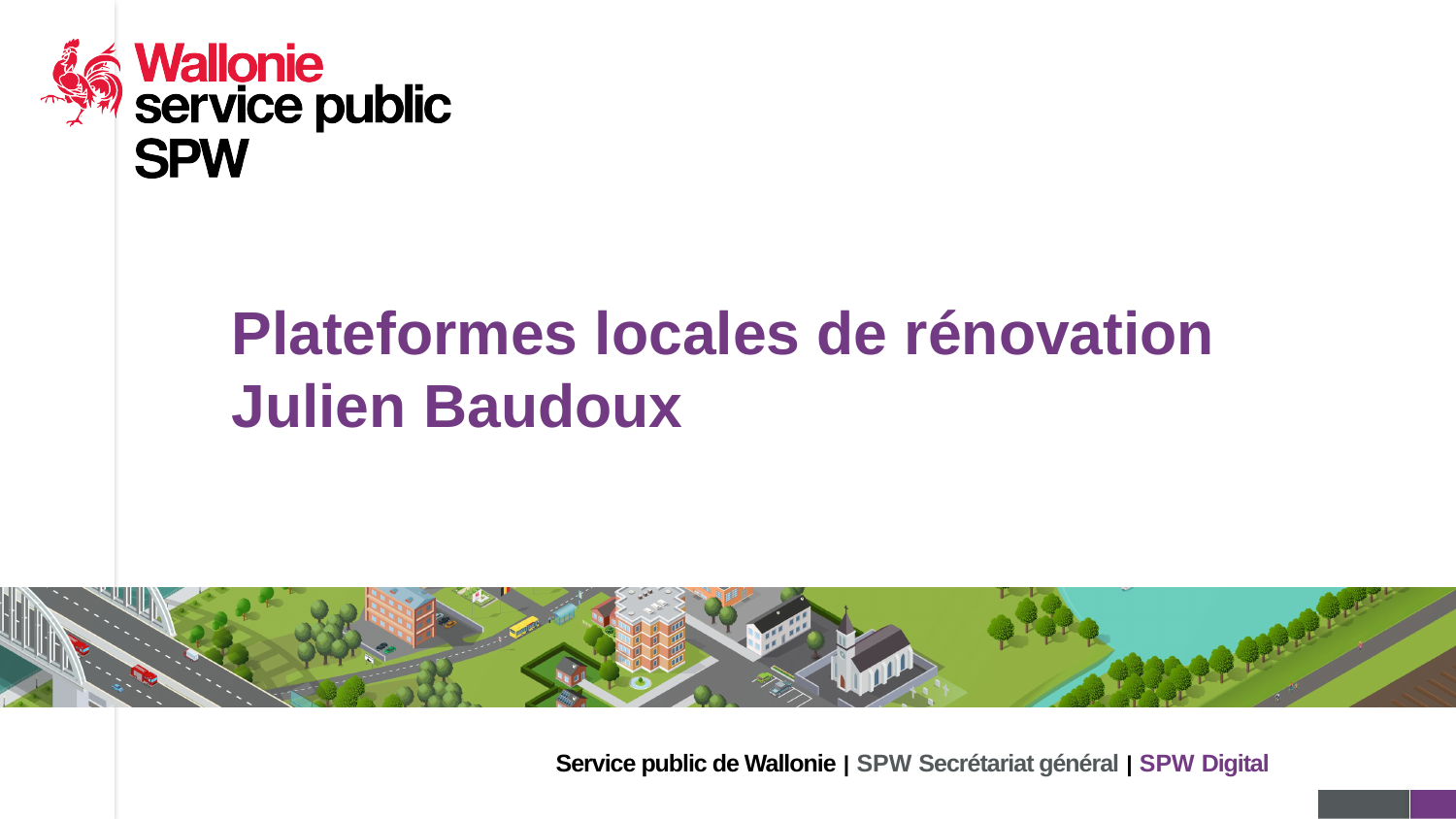

# Plateformes locales de rénovation Julien Baudoux